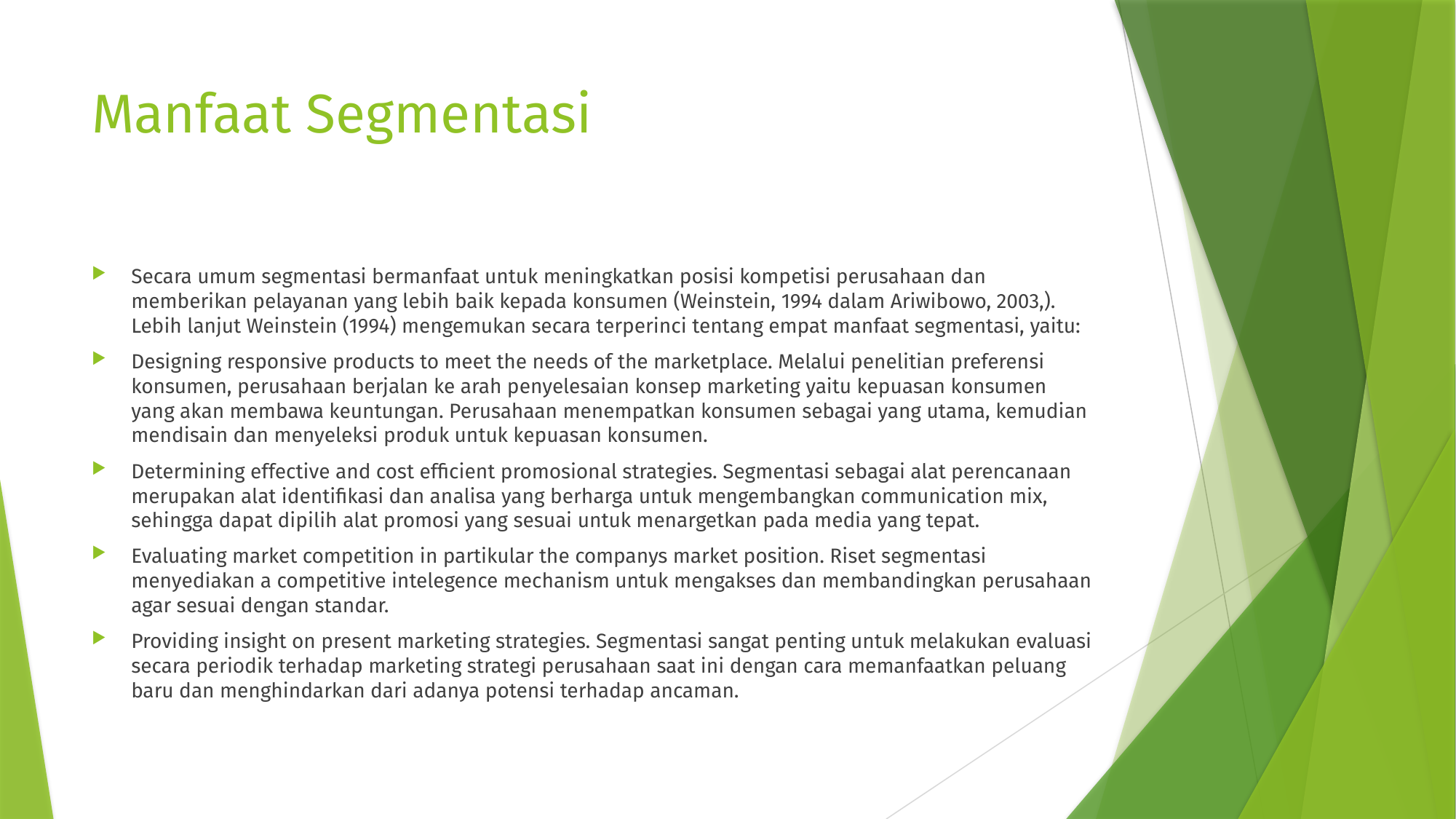

# Manfaat Segmentasi
Secara umum segmentasi bermanfaat untuk meningkatkan posisi kompetisi perusahaan dan memberikan pelayanan yang lebih baik kepada konsumen (Weinstein, 1994 dalam Ariwibowo, 2003,). Lebih lanjut Weinstein (1994) mengemukan secara terperinci tentang empat manfaat segmentasi, yaitu:
Designing responsive products to meet the needs of the marketplace. Melalui penelitian preferensi konsumen, perusahaan berjalan ke arah penyelesaian konsep marketing yaitu kepuasan konsumen yang akan membawa keuntungan. Perusahaan menempatkan konsumen sebagai yang utama, kemudian mendisain dan menyeleksi produk untuk kepuasan konsumen.
Determining effective and cost efficient promosional strategies. Segmentasi sebagai alat perencanaan merupakan alat identifikasi dan analisa yang berharga untuk mengembangkan communication mix, sehingga dapat dipilih alat promosi yang sesuai untuk menargetkan pada media yang tepat.
Evaluating market competition in partikular the companys market position. Riset segmentasi menyediakan a competitive intelegence mechanism untuk mengakses dan membandingkan perusahaan agar sesuai dengan standar.
Providing insight on present marketing strategies. Segmentasi sangat penting untuk melakukan evaluasi secara periodik terhadap marketing strategi perusahaan saat ini dengan cara memanfaatkan peluang baru dan menghindarkan dari adanya potensi terhadap ancaman.